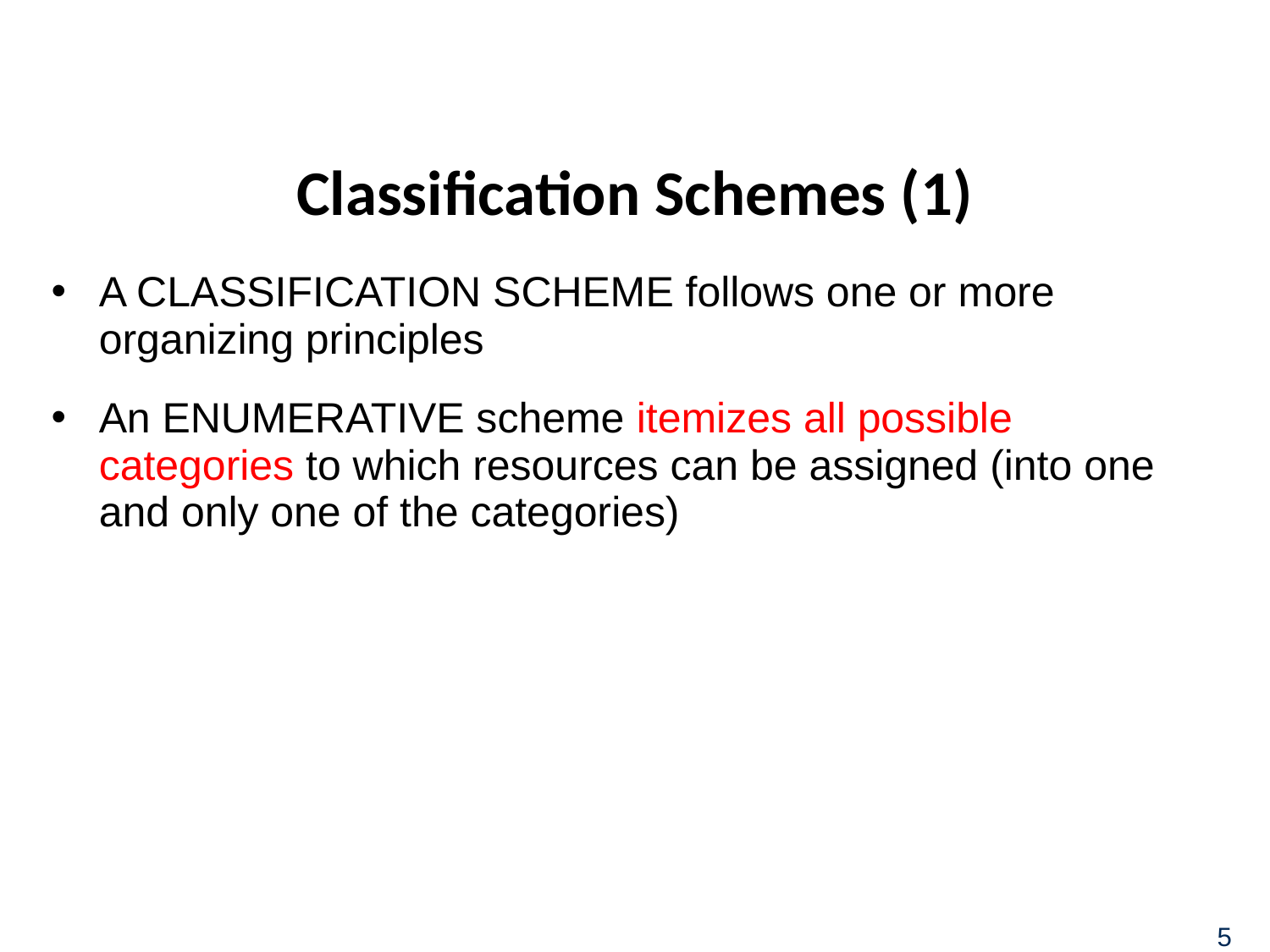

# Classification Schemes (1)
A CLASSIFICATION SCHEME follows one or more organizing principles
An ENUMERATIVE scheme itemizes all possible categories to which resources can be assigned (into one and only one of the categories)
5